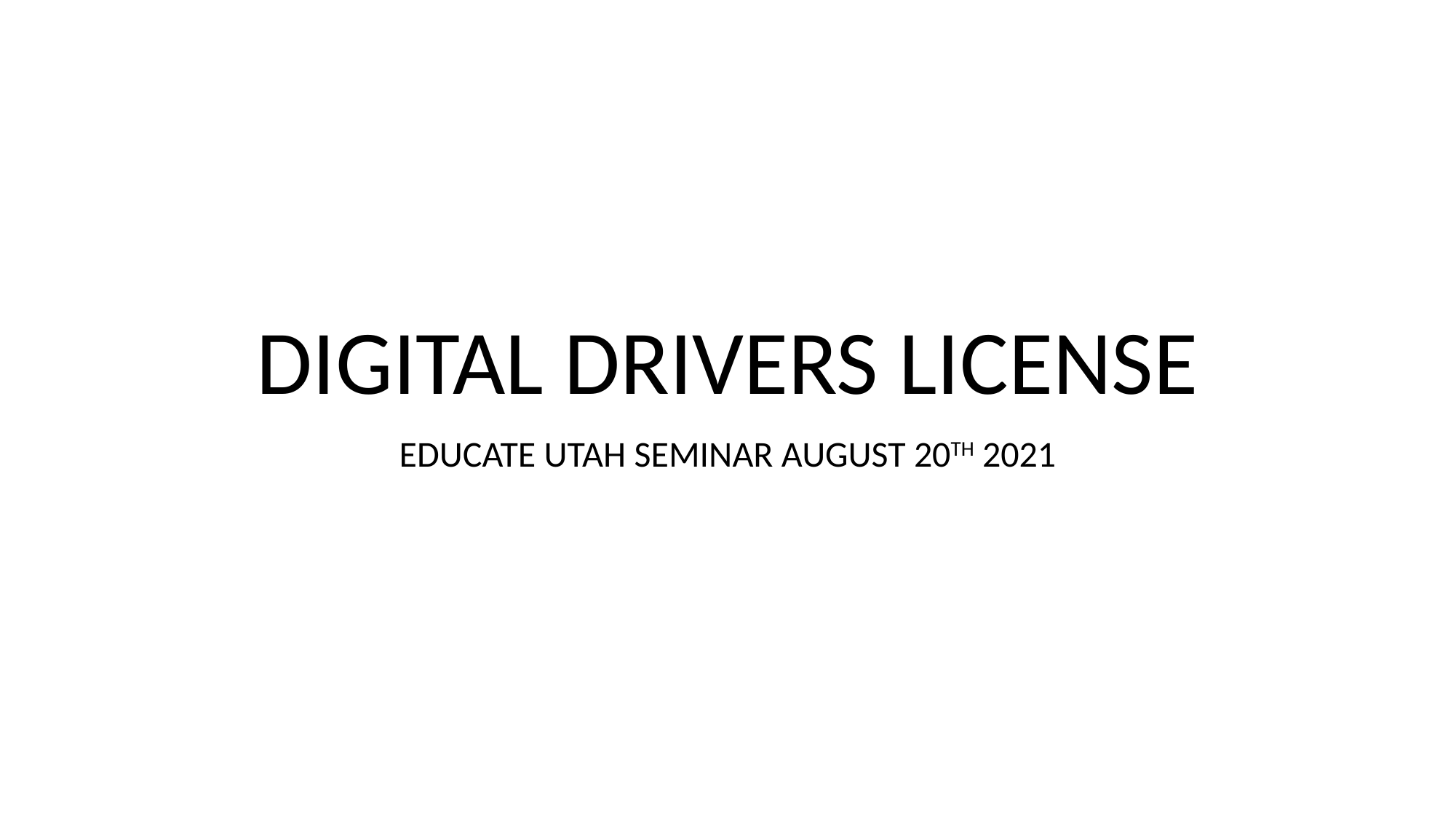

# DIGITAL DRIVERS LICENSE
EDUCATE UTAH SEMINAR AUGUST 20TH 2021